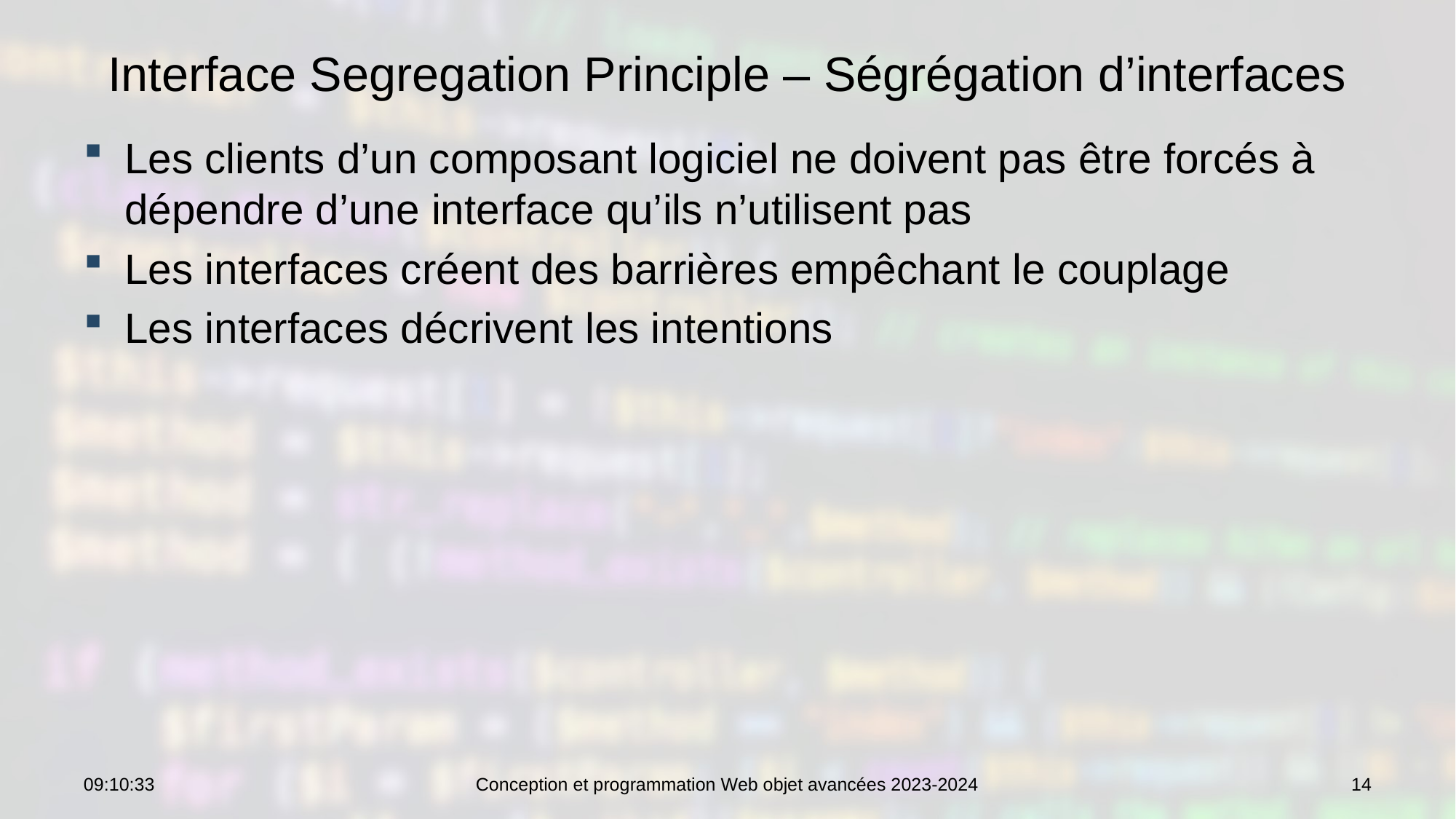

# Interface Segregation Principle – Ségrégation d’interfaces
Les clients d’un composant logiciel ne doivent pas être forcés à dépendre d’une interface qu’ils n’utilisent pas
Les interfaces créent des barrières empêchant le couplage
Les interfaces décrivent les intentions
09:10:33
Conception et programmation Web objet avancées 2023-2024
14